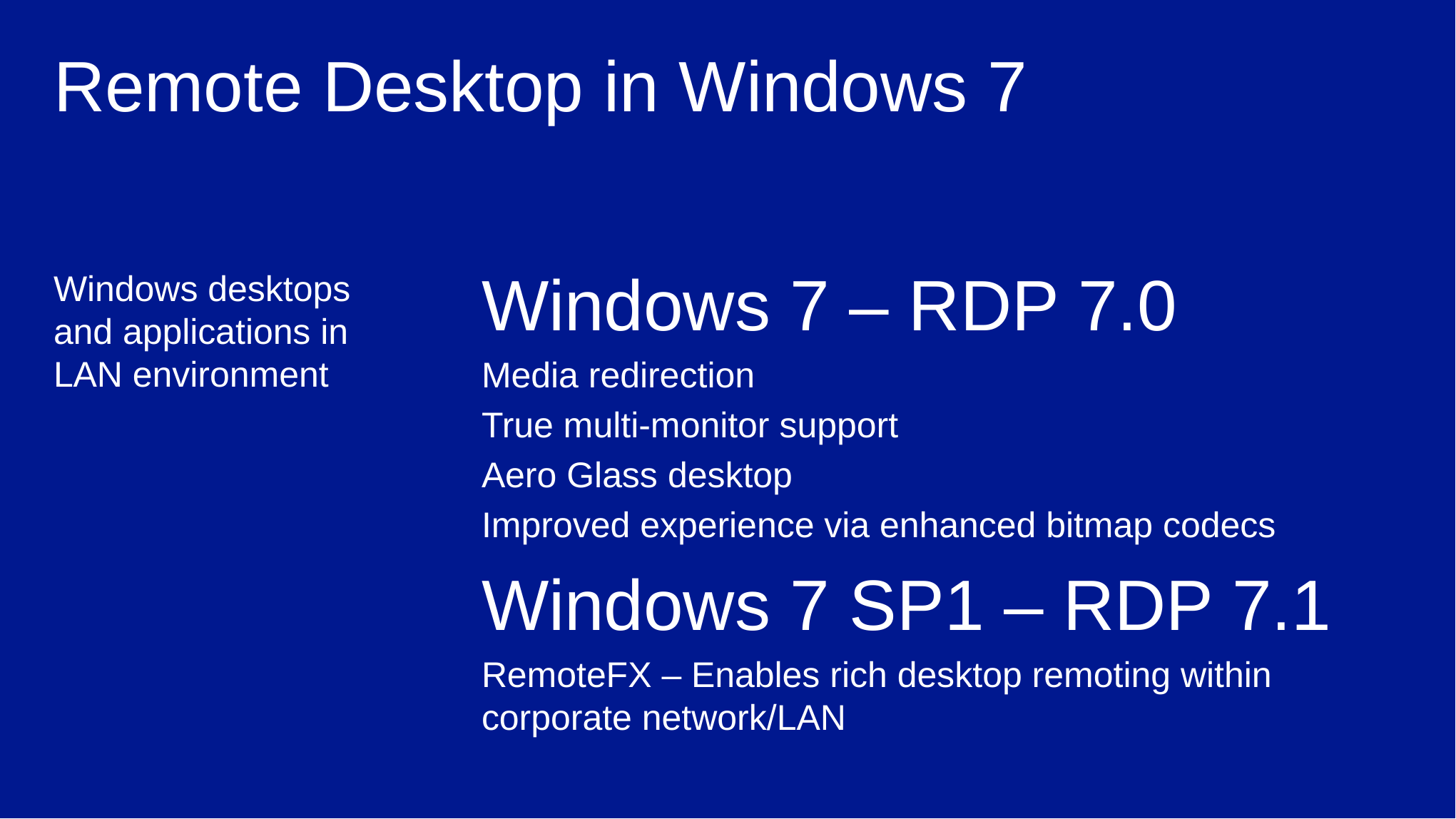

# Remote Desktop in Windows 7
Windows desktops and applications in LAN environment
Windows 7 – RDP 7.0
Media redirection
True multi-monitor support
Aero Glass desktop
Improved experience via enhanced bitmap codecs
Windows 7 SP1 – RDP 7.1
RemoteFX – Enables rich desktop remoting within corporate network/LAN